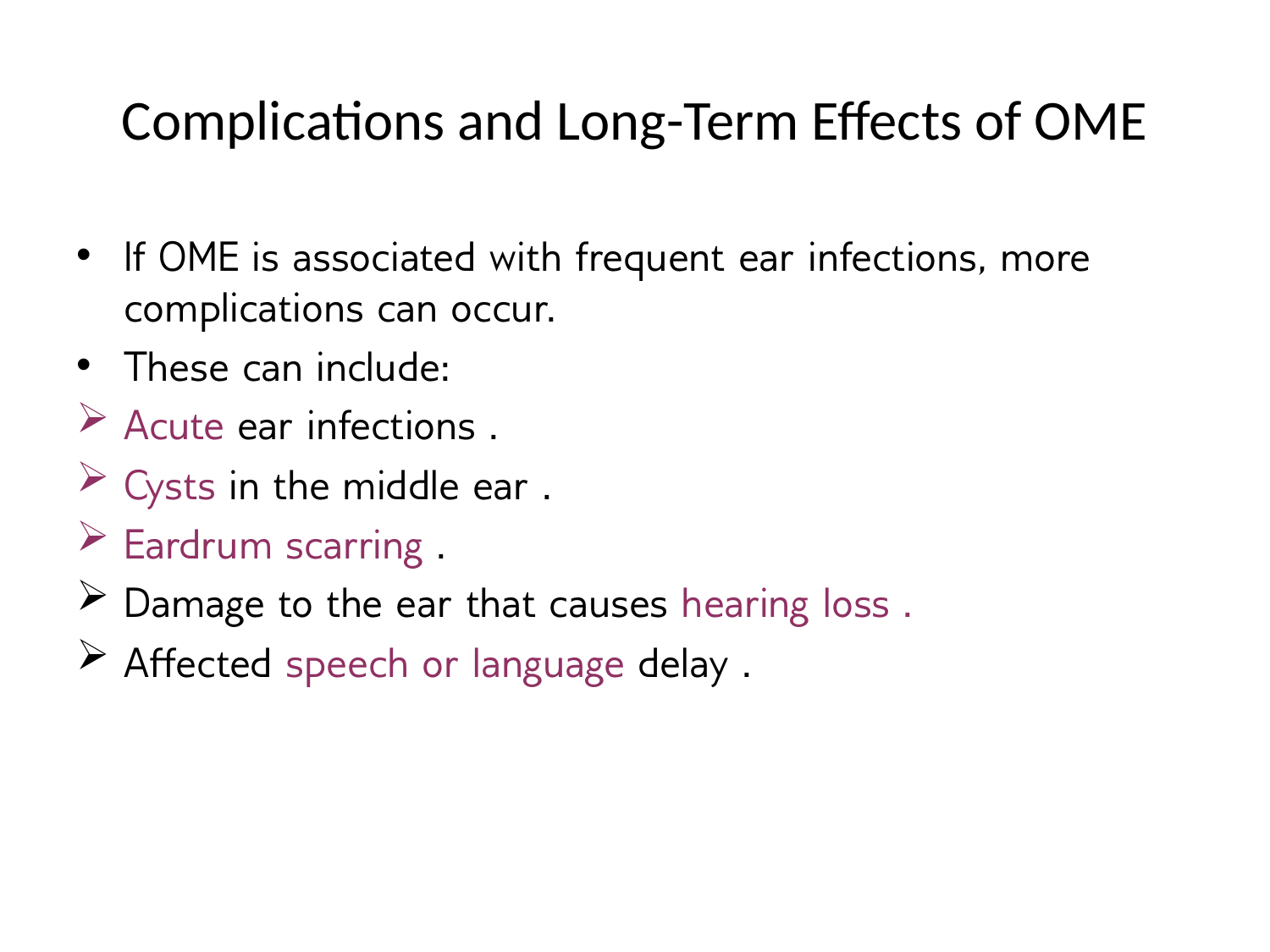

# Complications and Long-Term Effects of OME
If OME is associated with frequent ear infections, more complications can occur.
These can include:
Acute ear infections .
Cysts in the middle ear .
Eardrum scarring .
Damage to the ear that causes hearing loss .
Affected speech or language delay .